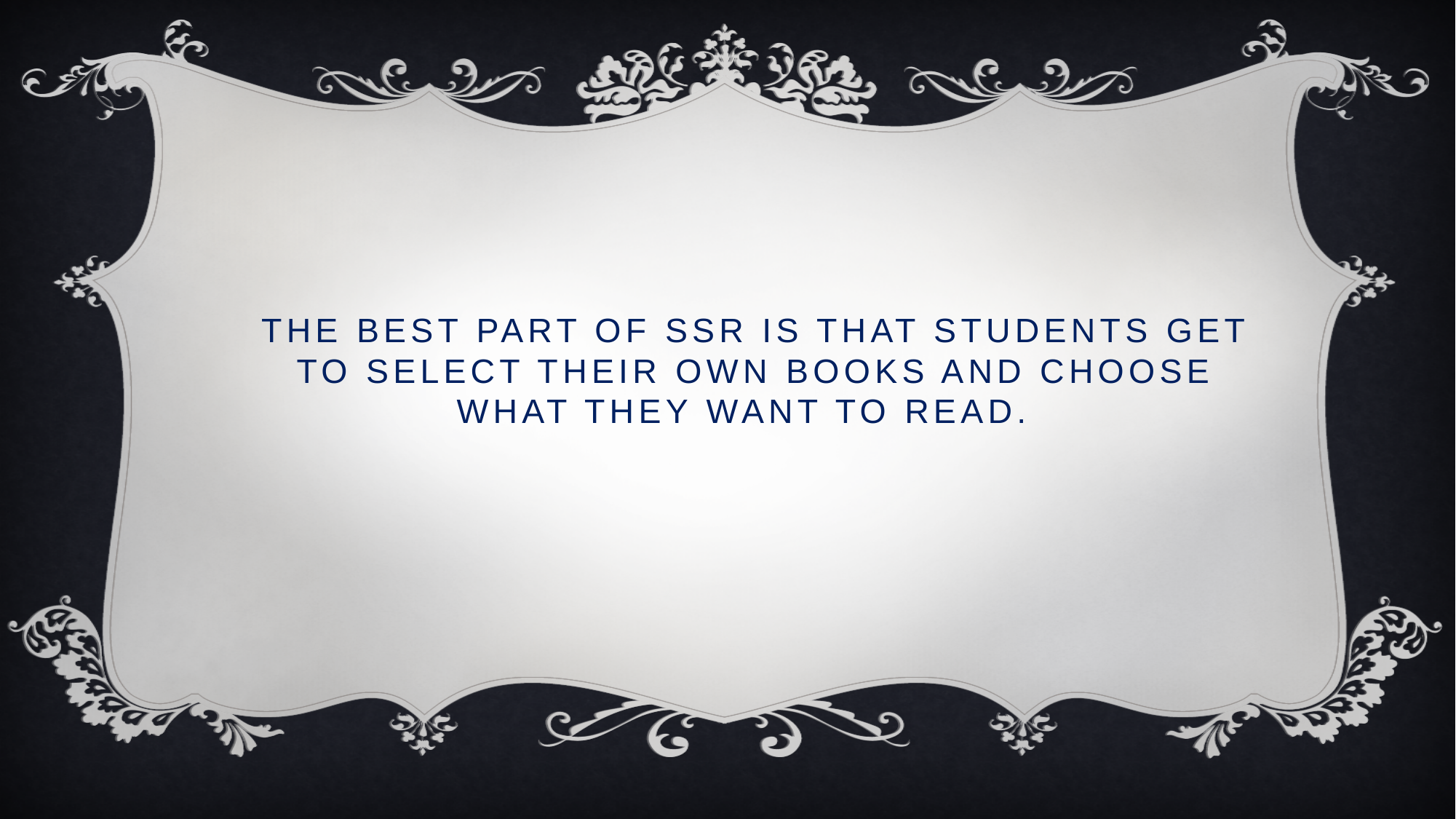

# The best part of SSR is that students get to select their own books and choose what they want to read.